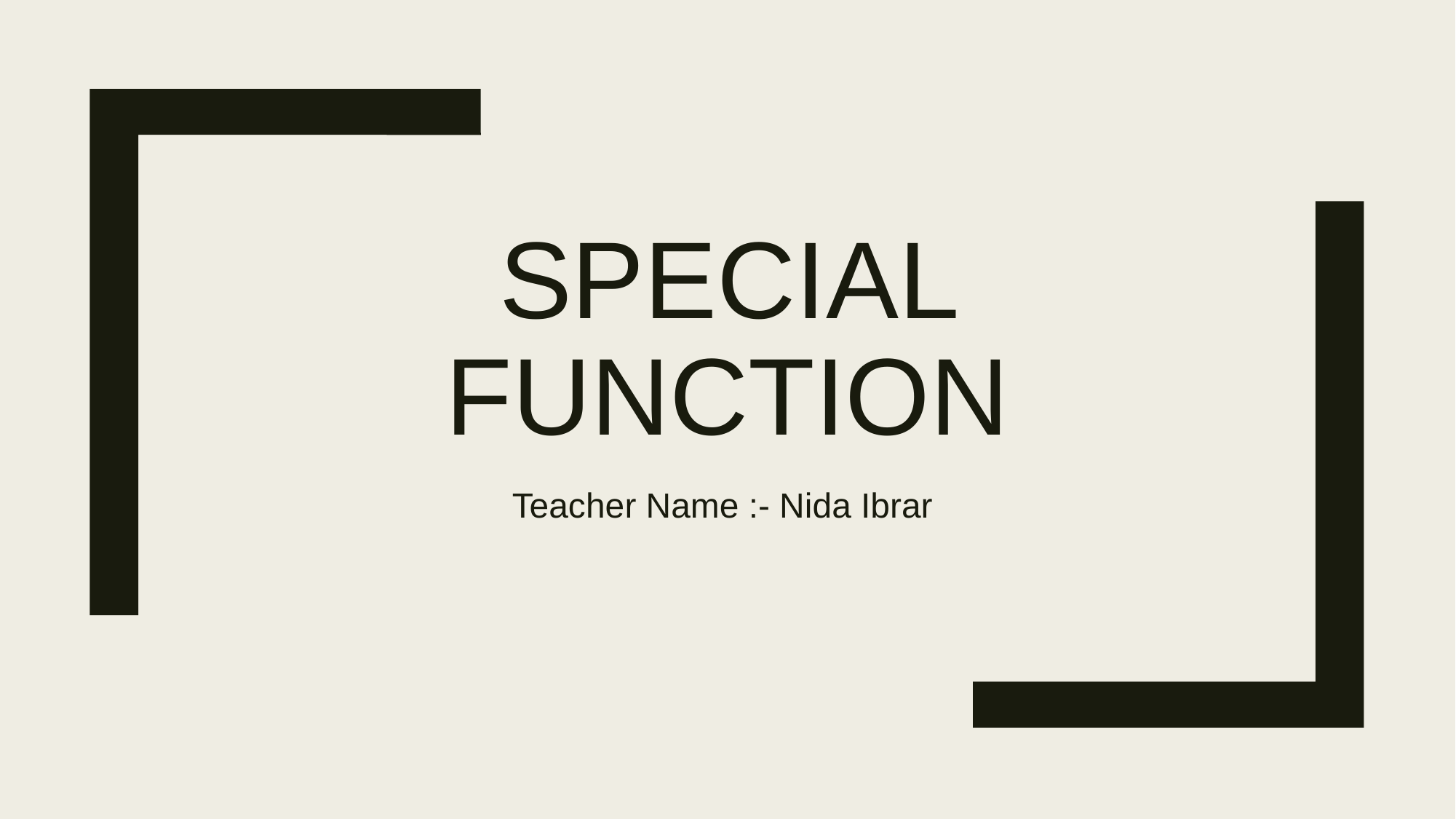

# SPECIAL FUNCTION
Teacher Name :- Nida Ibrar